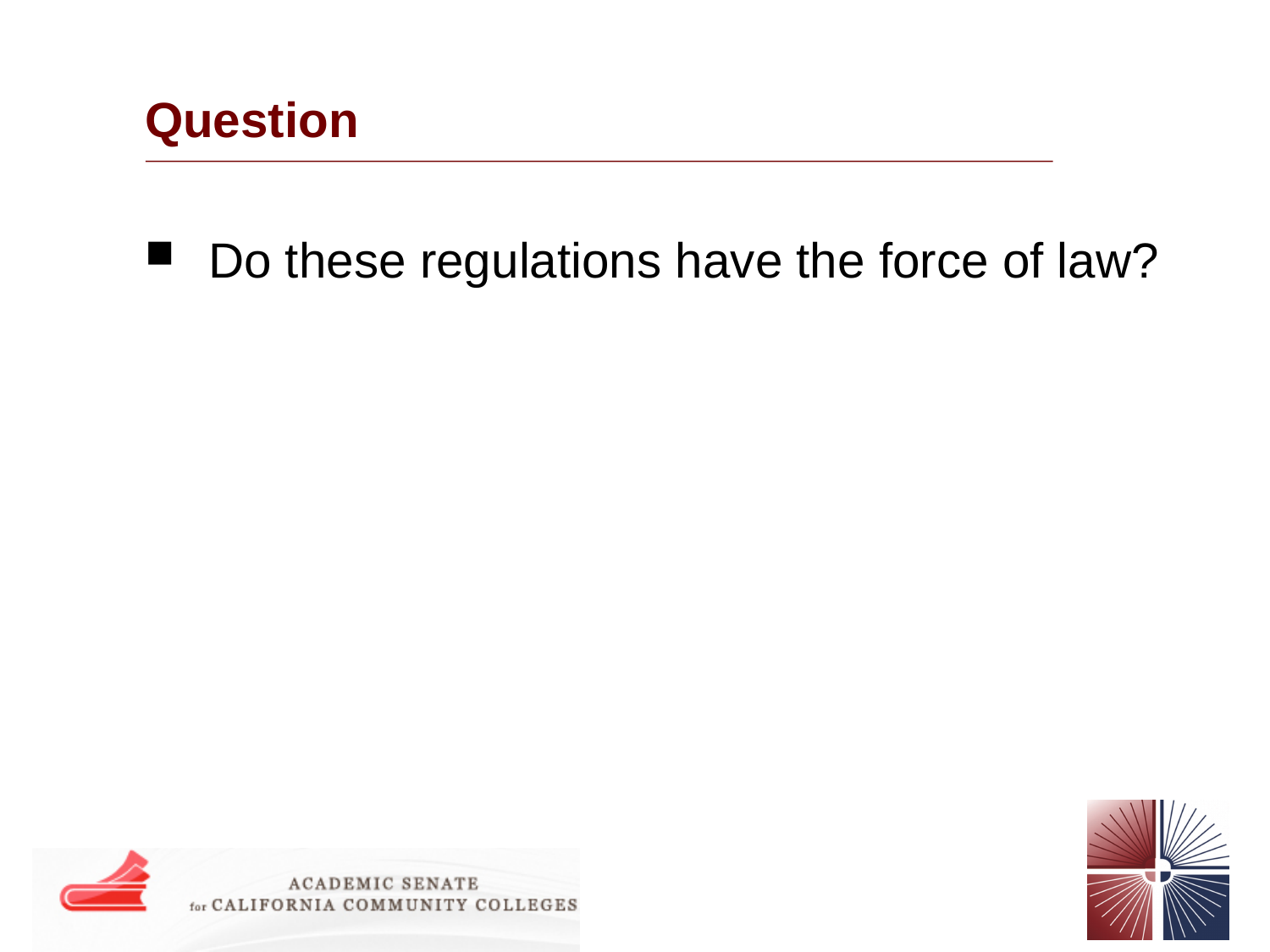

# Question
Do these regulations have the force of law?